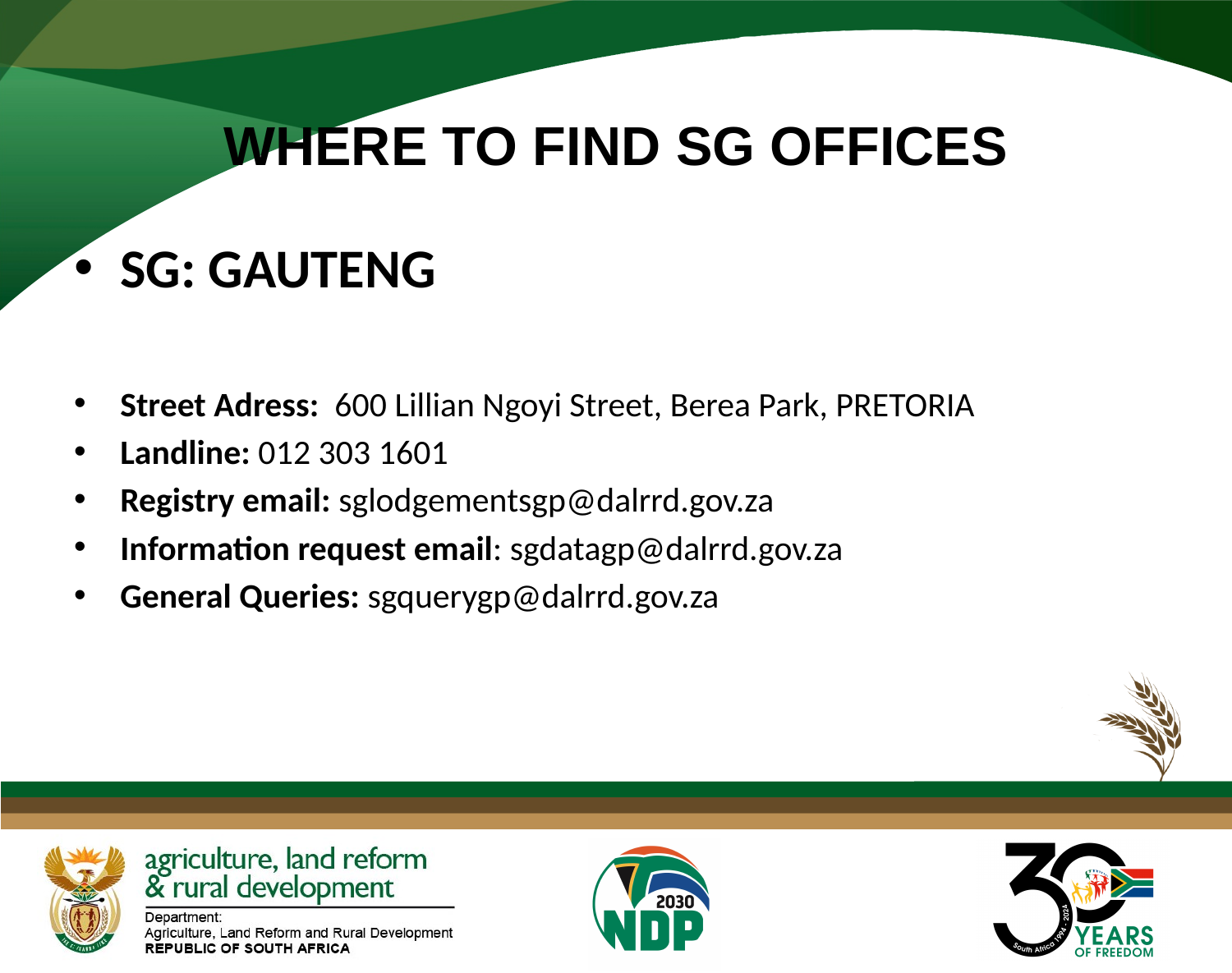

# WHERE TO FIND SG OFFICES
SG: GAUTENG

Street Adress:  600 Lillian Ngoyi Street, Berea Park, PRETORIA
Landline: 012 303 1601
Registry email: sglodgementsgp@dalrrd.gov.za
Information request email: sgdatagp@dalrrd.gov.za
General Queries: sgquerygp@dalrrd.gov.za